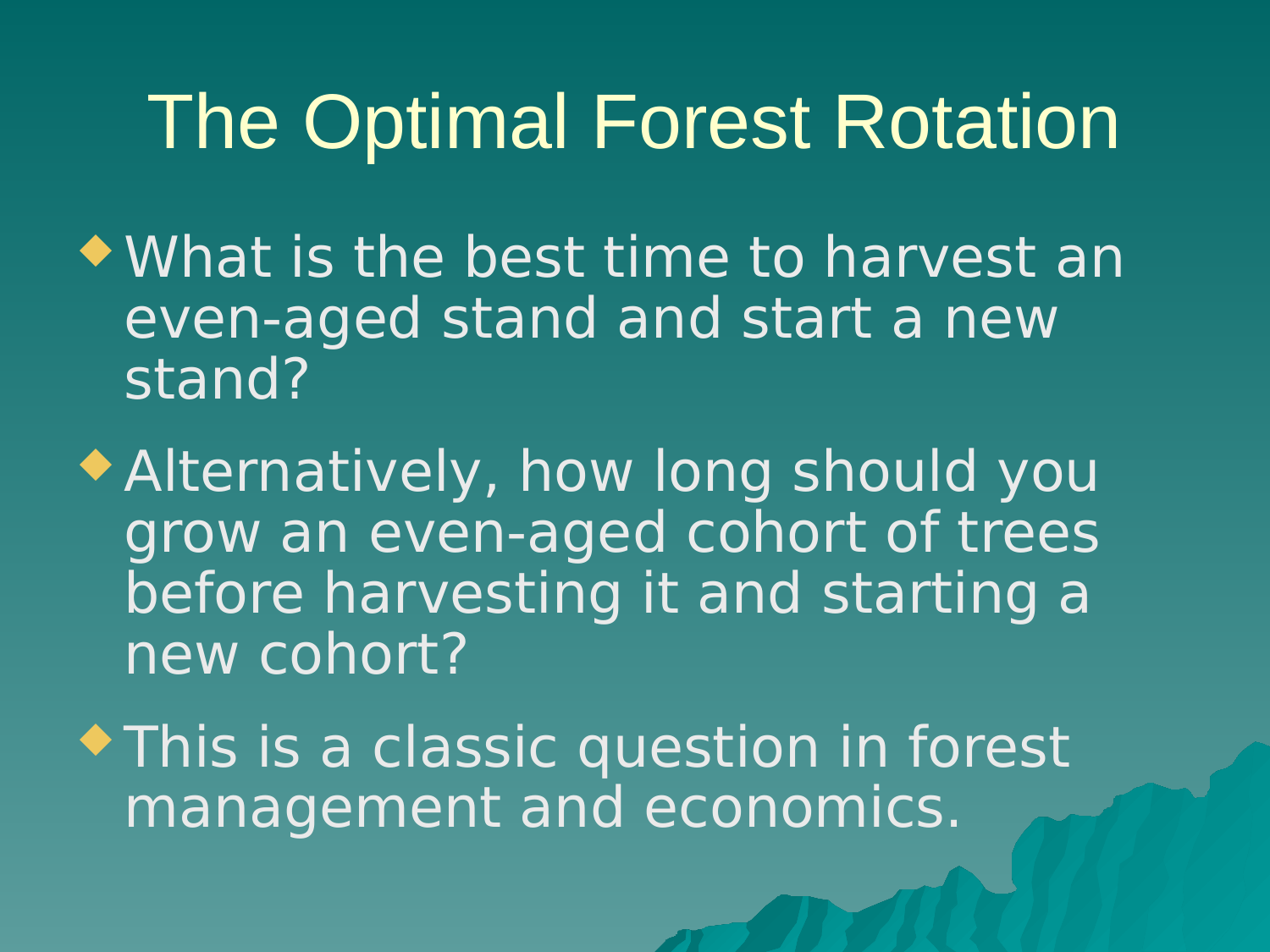

# The Optimal Forest Rotation
What is the best time to harvest an even-aged stand and start a new stand?
Alternatively, how long should you grow an even-aged cohort of trees before harvesting it and starting a new cohort?
This is a classic question in forest management and economics.